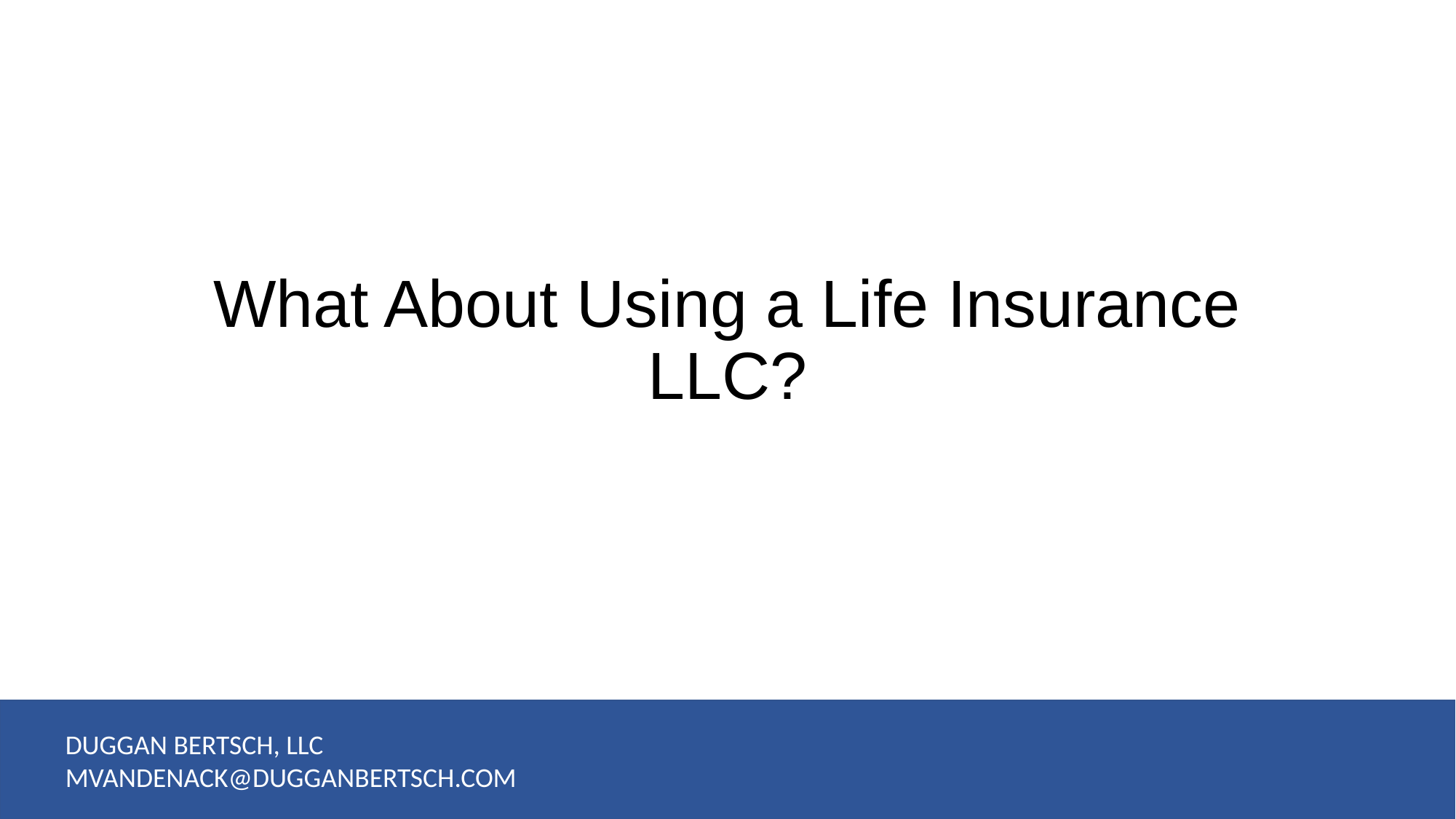

# What About Using a Life Insurance LLC?

DUGGAN BERTSCH, LLC
MVANDENACK@DUGGANBERTSCH.COM
37